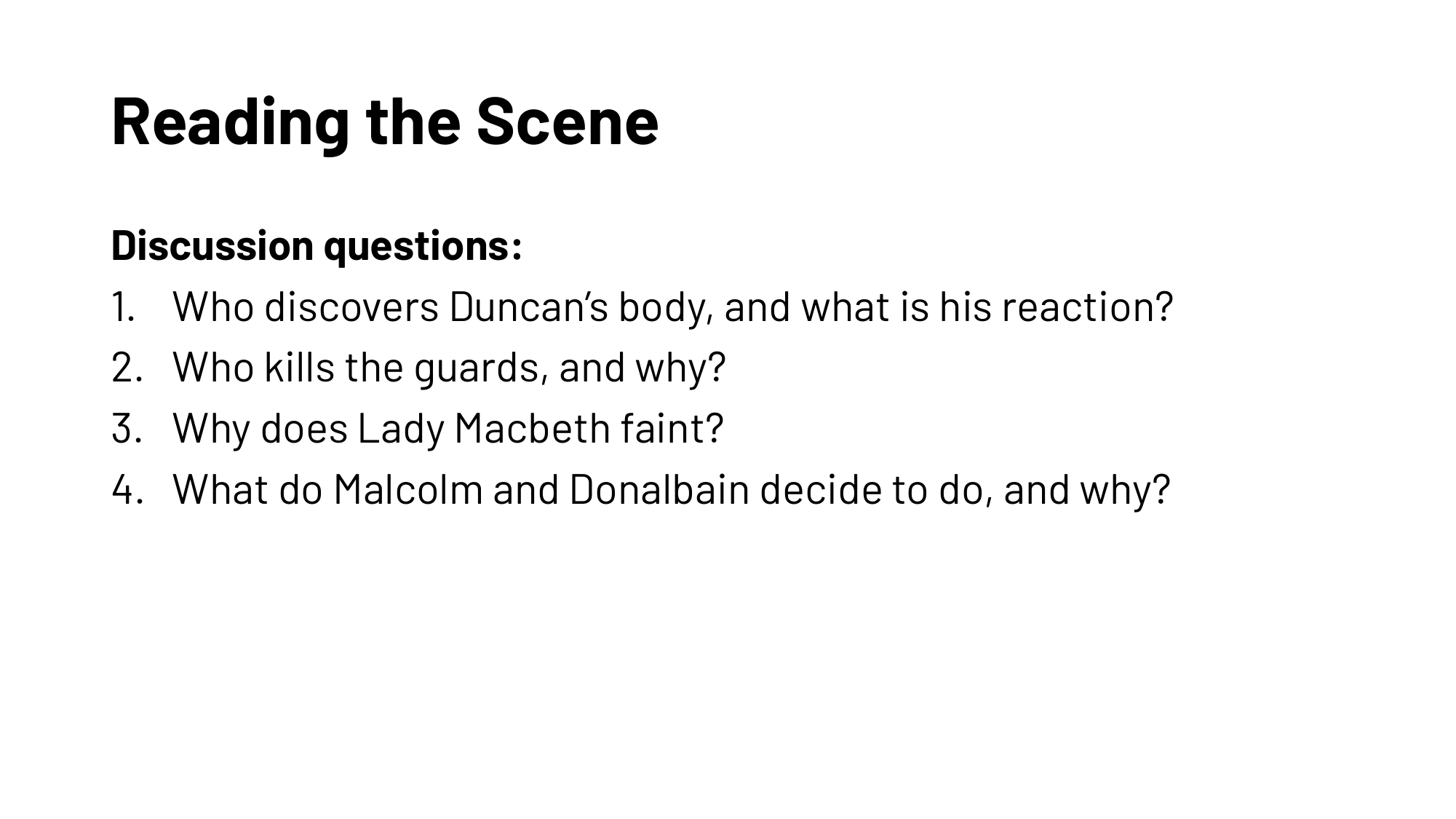

# Reading the Scene
Discussion questions:
Who discovers Duncan’s body, and what is his reaction?
Who kills the guards, and why?
Why does Lady Macbeth faint?
What do Malcolm and Donalbain decide to do, and why?